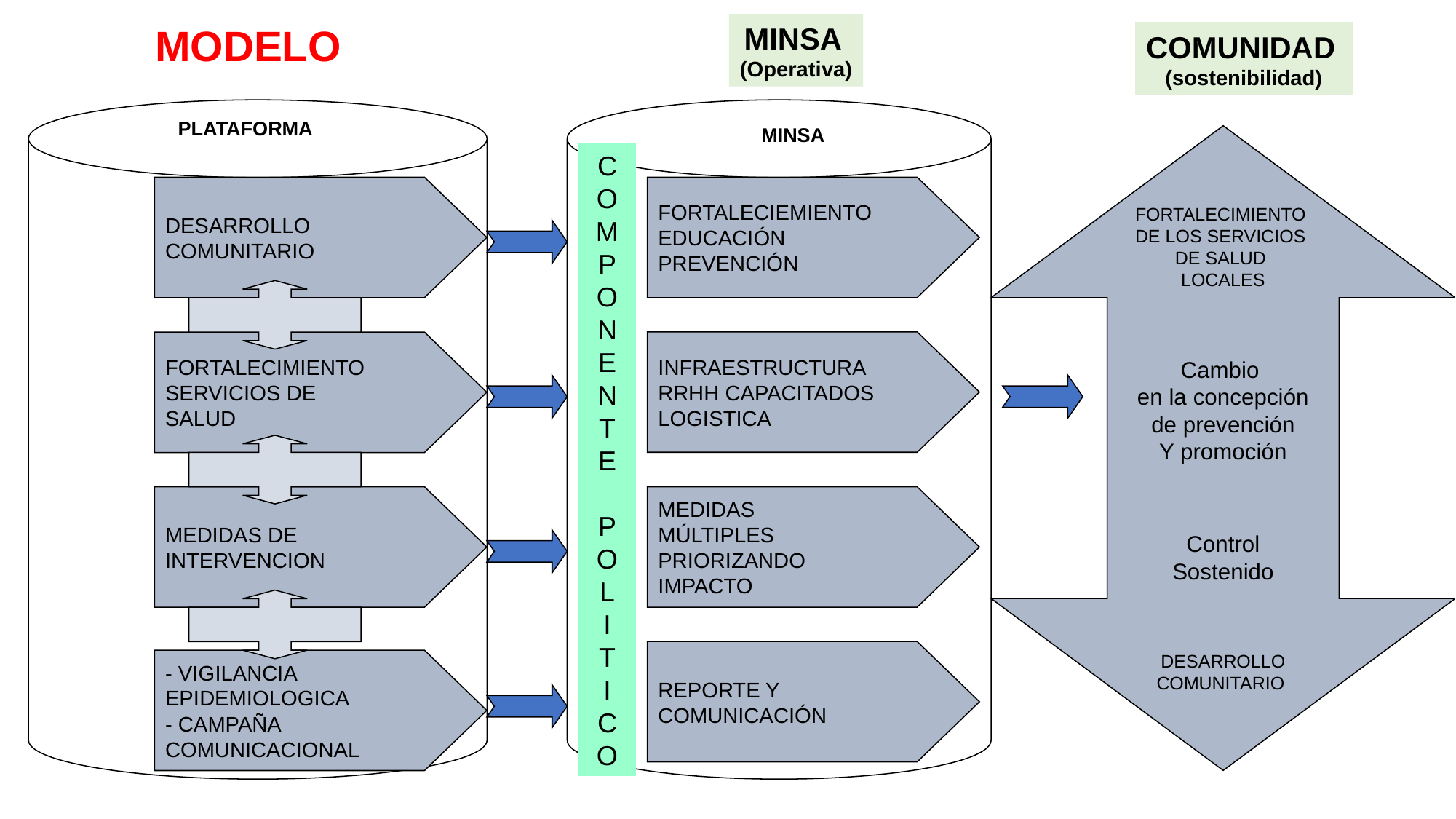

MINSA
(Operativa)
MODELO
COMUNIDAD
(sostenibilidad)

PLATAFORMA
MINSA
FORTALECIMIENTO
DE LOS SERVICIOS
DE SALUD
LOCALES

Cambio
en la concepción
de prevención
Y promoción

Control
Sostenido

DESARROLLO
COMUNITARIO
COMPONENT
E
 POL
I
T
I
CO
DESARROLLO
COMUNITARIO
FORTALECIEMIENTO
EDUCACIÓN
PREVENCIÓN

INFRAESTRUCTURA
RRHH CAPACITADOS
LOGISTICA
FORTALECIMIENTO
SERVICIOS DE
SALUD

MEDIDAS DE
INTERVENCION
MEDIDAS
MÚLTIPLES
PRIORIZANDO
IMPACTO

REPORTE Y
COMUNICACIÓN
- VIGILANCIA
EPIDEMIOLOGICA
- CAMPAÑA
COMUNICACIONAL